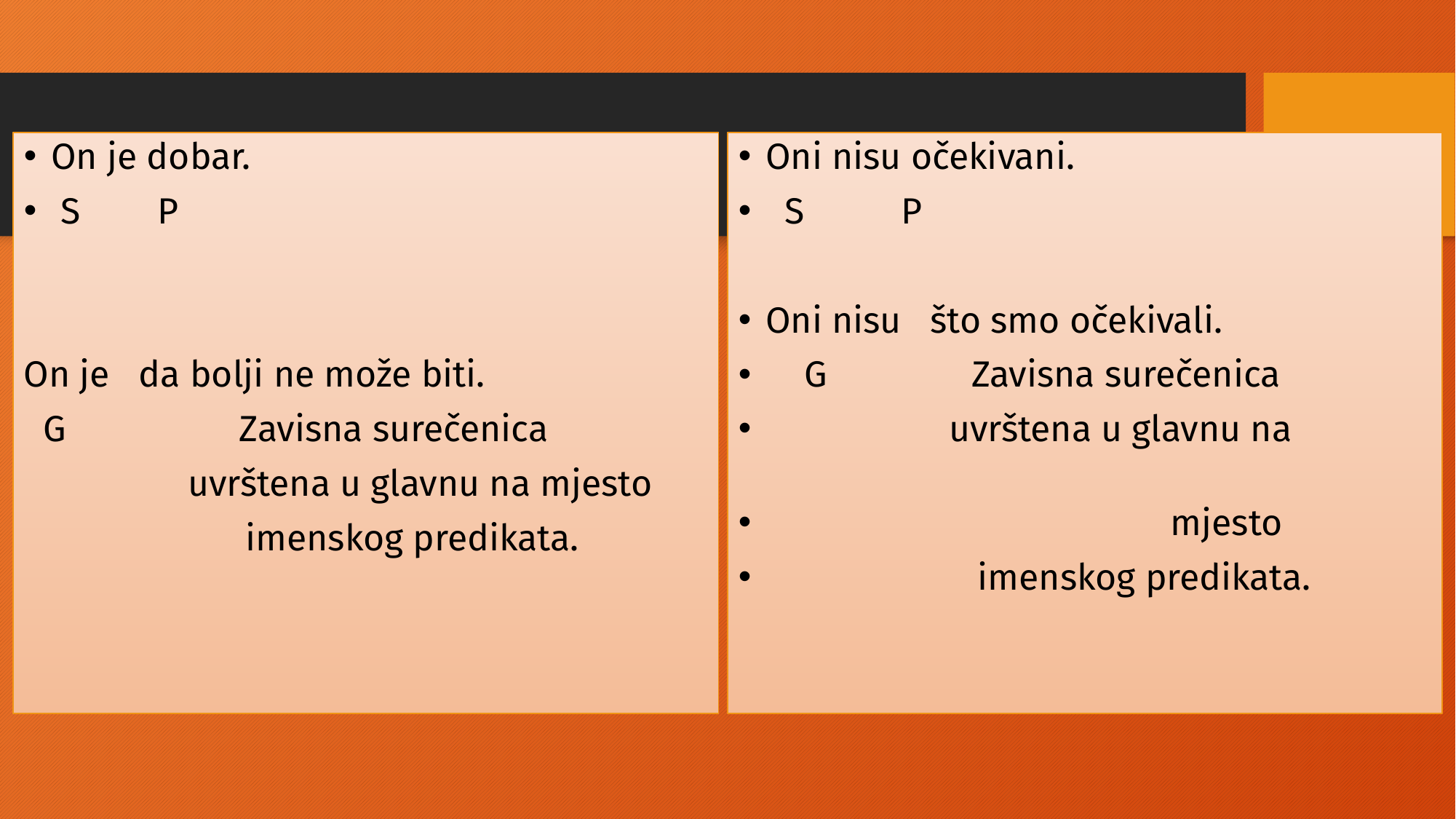

On je dobar.
 S        P

On je   da bolji ne može biti.
  G                  Zavisna surečenica
                 uvrštena u glavnu na mjesto
                       imenskog predikata.
Oni nisu očekivani.
  S          P

Oni nisu   što smo očekivali.
    G               Zavisna surečenica
                   uvrštena u glavnu na
                                          mjesto
                      imenskog predikata.